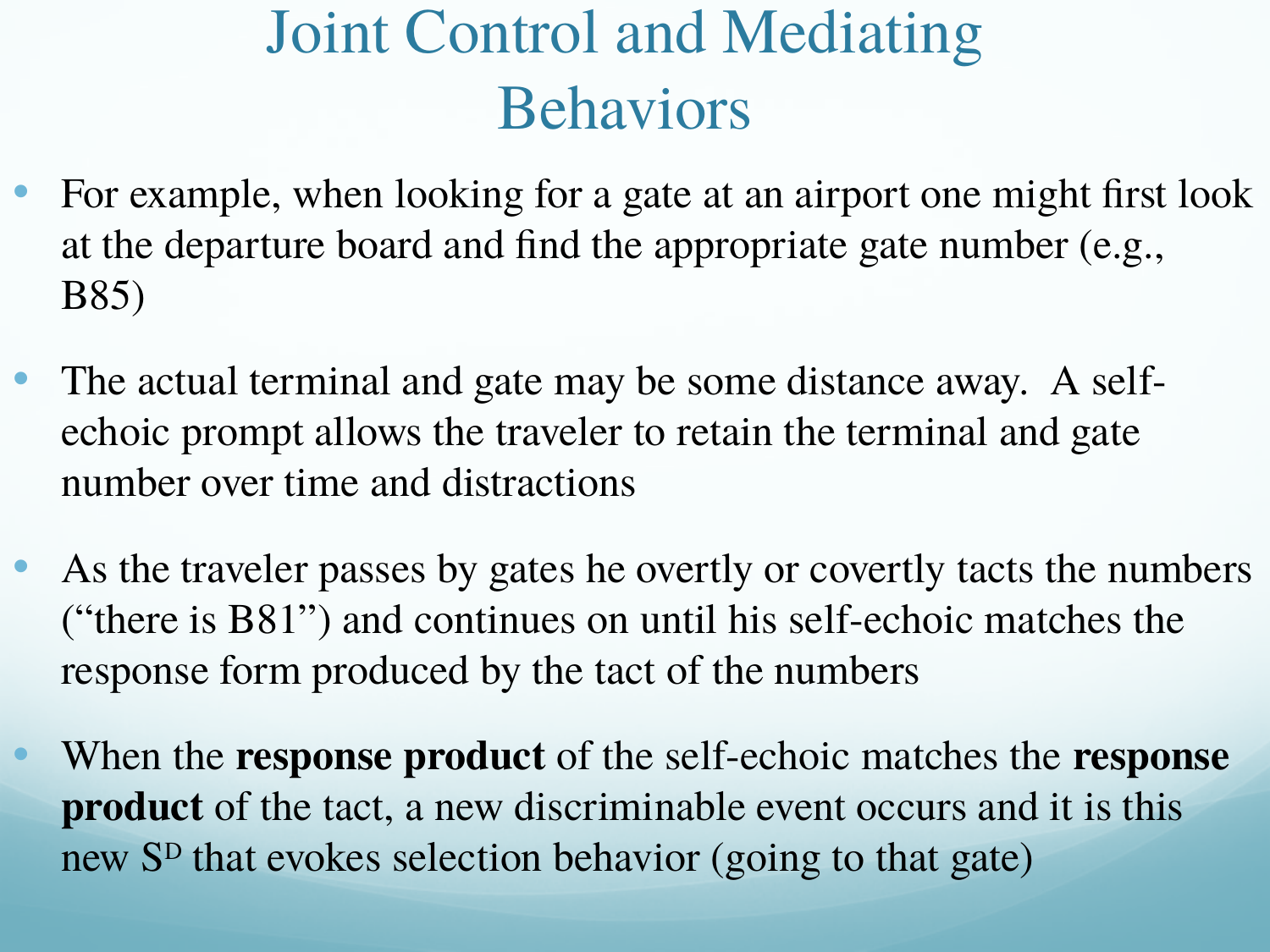

# Joint Control and Mediating Behaviors
For example, when looking for a gate at an airport one might first look at the departure board and find the appropriate gate number (e.g., B85)
The actual terminal and gate may be some distance away.  A self-echoic prompt allows the traveler to retain the terminal and gate number over time and distractions
As the traveler passes by gates he overtly or covertly tacts the numbers (“there is B81”) and continues on until his self-echoic matches the response form produced by the tact of the numbers
When the response product of the self-echoic matches the response product of the tact, a new discriminable event occurs and it is this new SD that evokes selection behavior (going to that gate)